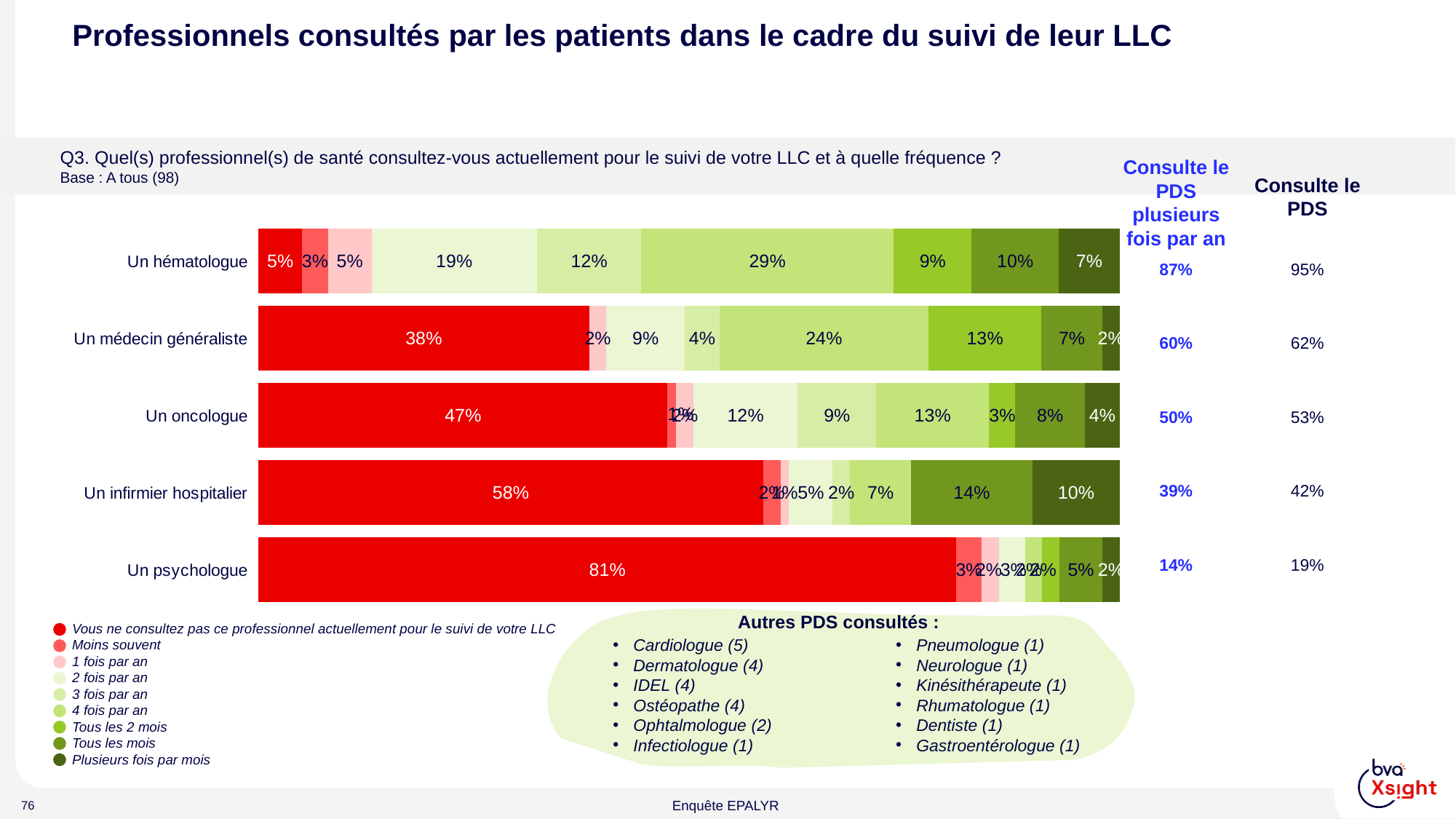

Professionnels consultés par les patients dans le cadre du suivi de leur LLC
Q3. Quel(s) professionnel(s) de santé consultez-vous actuellement pour le suivi de votre LLC et à quelle fréquence ?
Base : A tous (98)
Consulte le PDS plusieurs fois par an
Consulte le PDS

### Chart

| Category | Vous ne consultez pas ce professionnel actuellement pour le suivi de votre LLC |      Moins souvent |      1 fois par an |           2 fois par an |           3 fois par an |           4 fois par an |           Tous les 2 mois |           Tous les mois |           Plusieurs fois par mois           Tous les mois           Tous les 2 mois           4 fois par an           3 fois par an           2 fois par an      1 fois par an      Moins souvent Vous ne consultez pas ce professionnel actuellement pour le s |
|---|---|---|---|---|---|---|---|---|---|
| Un hématologue | 0.05 | 0.03 | 0.05 | 0.19 | 0.12 | 0.29 | 0.09 | 0.1 | 0.07 |
| Un médecin généraliste | 0.38 | 0.0 | 0.02 | 0.09 | 0.04 | 0.24 | 0.13 | 0.07 | 0.02 |
| Un oncologue | 0.47 | 0.01 | 0.02 | 0.12 | 0.09 | 0.13 | 0.03 | 0.08 | 0.04 |
| Un infirmier hospitalier | 0.58 | 0.02 | 0.01 | 0.05 | 0.02 | 0.07 | 0.0 | 0.14 | 0.1 |
| Un psychologue | 0.81 | 0.03 | 0.02 | 0.03 | 0.0 | 0.02 | 0.02 | 0.05 | 0.02 |
| 87% |
| --- |
| 60% |
| 50% |
| 39% |
| 14% |
| 95% |
| --- |
| 62% |
| 53% |
| 42% |
| 19% |
Autres PDS consultés :
Cardiologue (5)
Dermatologue (4)
IDEL (4)
Ostéopathe (4)
Ophtalmologue (2)
Infectiologue (1)
Pneumologue (1)
Neurologue (1)
Kinésithérapeute (1)
Rhumatologue (1)
Dentiste (1)
Gastroentérologue (1)
Vous ne consultez pas ce professionnel actuellement pour le suivi de votre LLC
Moins souvent
1 fois par an
2 fois par an
3 fois par an
4 fois par an
Tous les 2 mois
Tous les mois
Plusieurs fois par mois